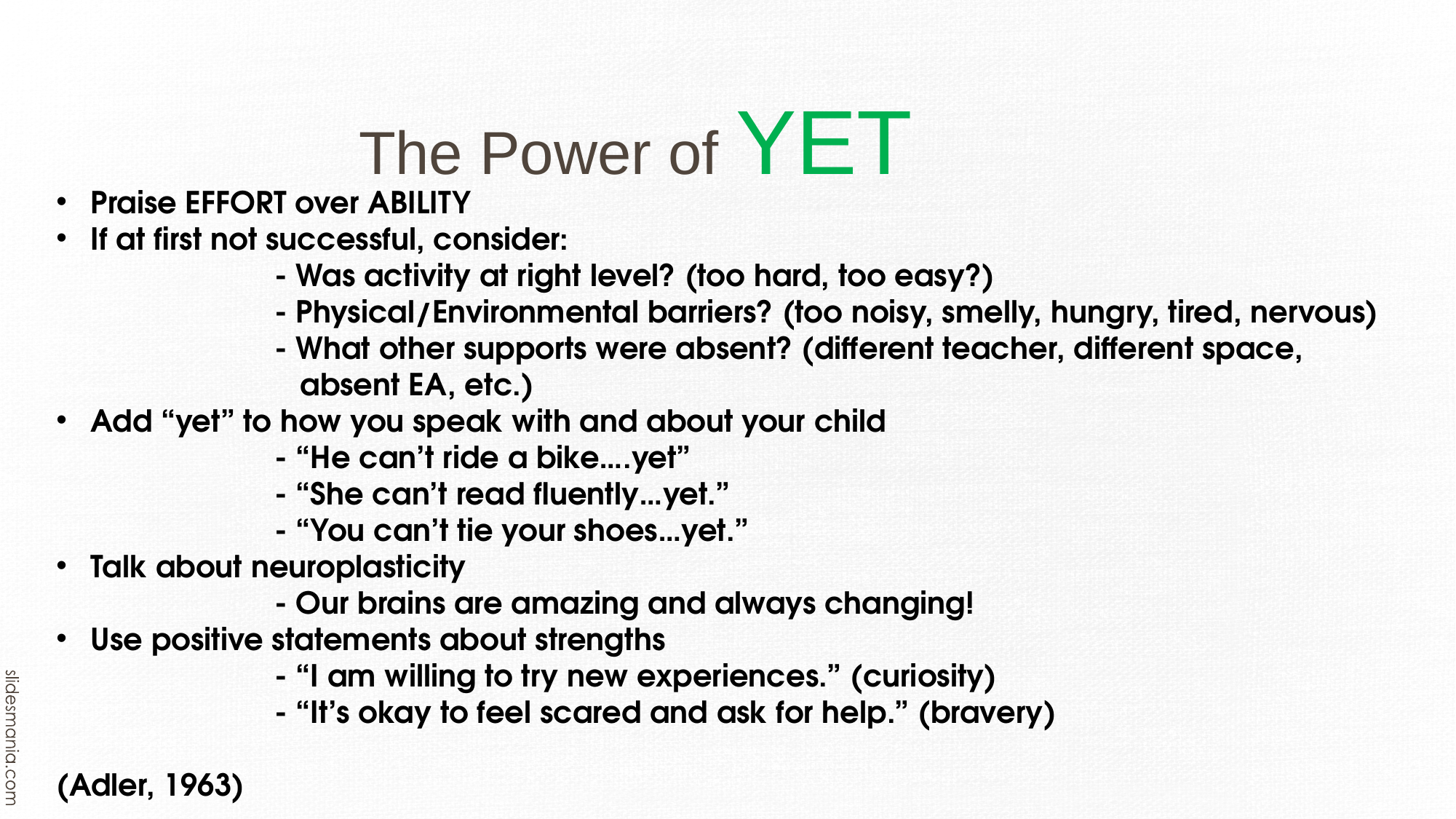

The Power of YET
Praise EFFORT over ABILITY
If at first not successful, consider:
		- Was activity at right level? (too hard, too easy?)
		- Physical/Environmental barriers? (too noisy, smelly, hungry, tired, nervous)
		- What other supports were absent? (different teacher, different space, 			   absent EA, etc.)
Add “yet” to how you speak with and about your child
		- “He can’t ride a bike….yet”
		- “She can’t read fluently…yet.”
		- “You can’t tie your shoes…yet.”
Talk about neuroplasticity
		- Our brains are amazing and always changing!
Use positive statements about strengths
		- “I am willing to try new experiences.” (curiosity)
		- “It’s okay to feel scared and ask for help.” (bravery)

(Adler, 1963)